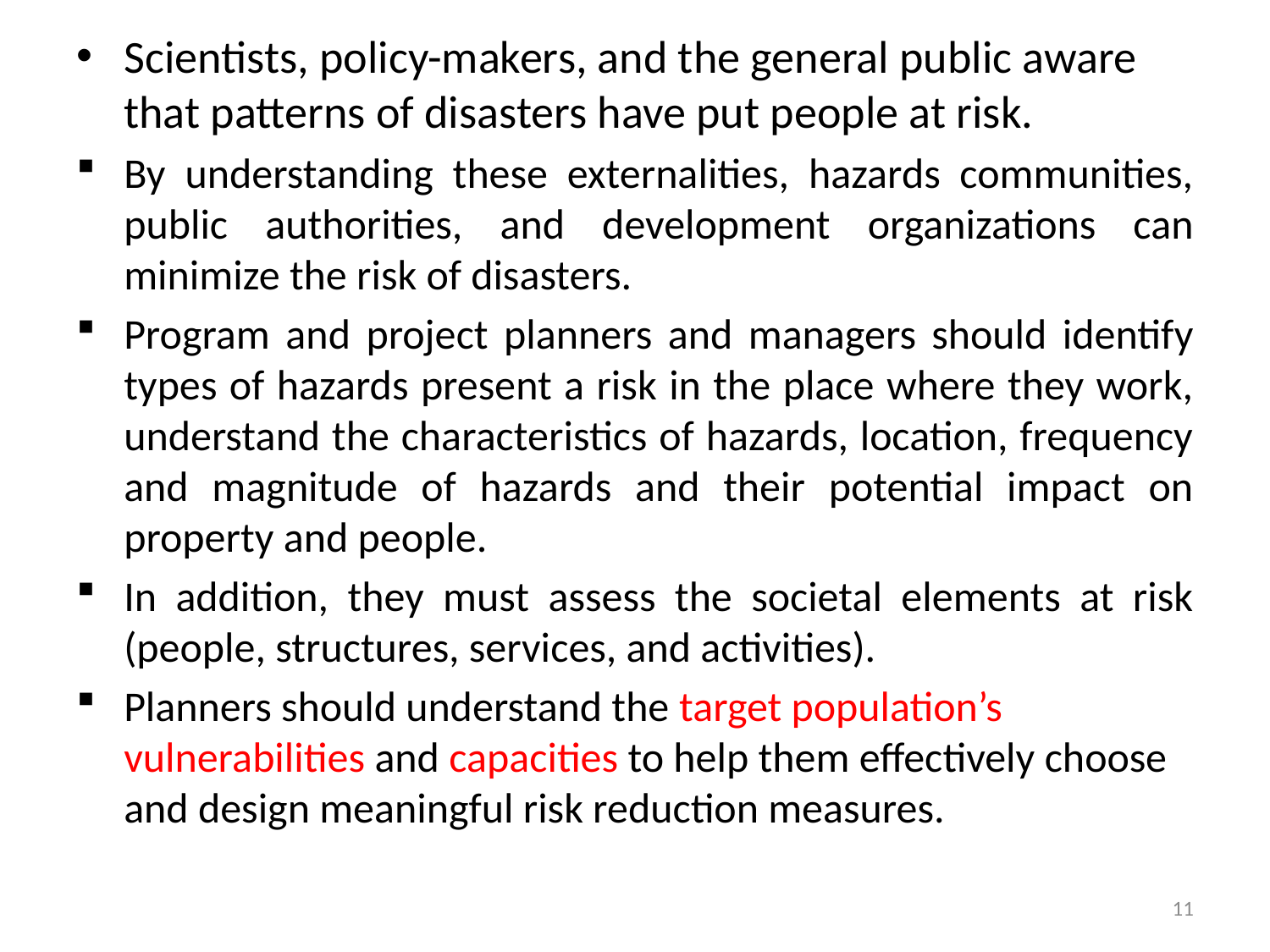

Scientists, policy-makers, and the general public aware that patterns of disasters have put people at risk.
By understanding these externalities, hazards communities, public authorities, and development organizations can minimize the risk of disasters.
Program and project planners and managers should identify types of hazards present a risk in the place where they work, understand the characteristics of hazards, location, frequency and magnitude of hazards and their potential impact on property and people.
In addition, they must assess the societal elements at risk (people, structures, services, and activities).
Planners should understand the target population’s vulnerabilities and capacities to help them effectively choose and design meaningful risk reduction measures.
11